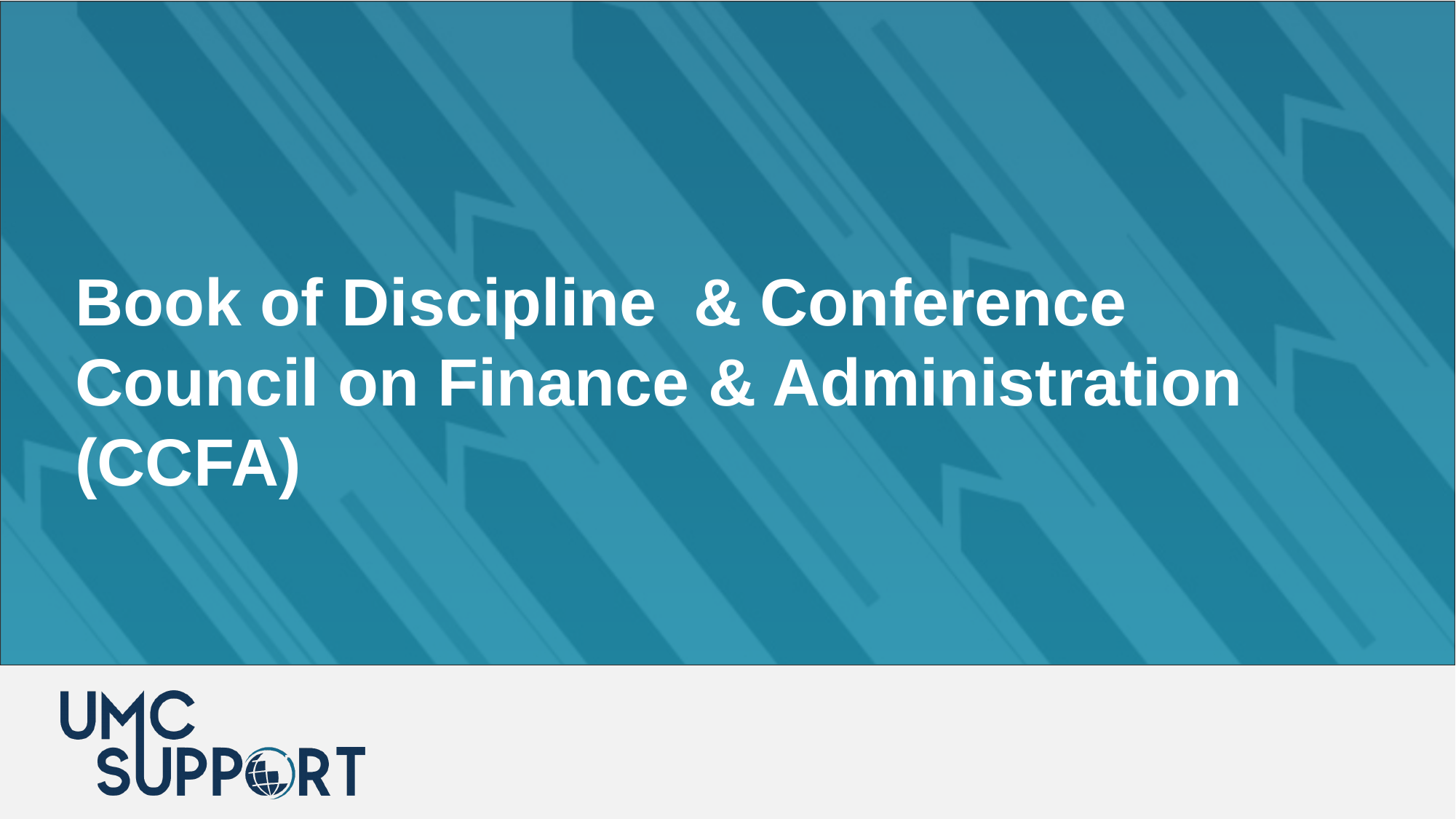

Book of Discipline  & Conference Council on Finance & Administration (CCFA)